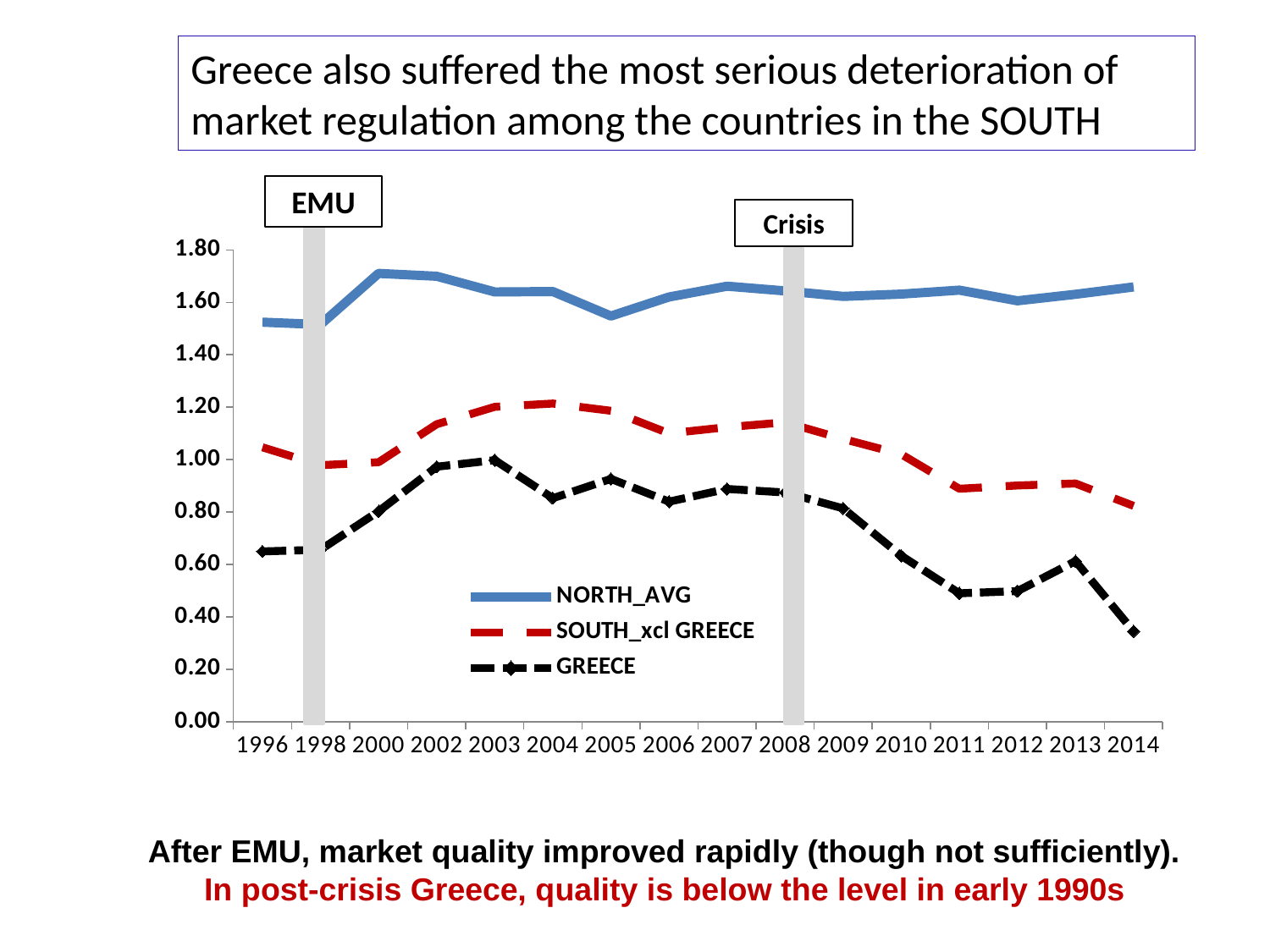

Greece also suffered the most serious deterioration of market regulation among the countries in the SOUTH
EMU
Crisis

### Chart

| Category | NORTH_AVG | SOUTH_xcl GREECE | GREECE |
|---|---|---|---|
| 1996 | 1.5242446064949036 | 1.0469647347927094 | 0.6497517824172974 |
| 1998 | 1.5152751604715984 | 0.9786677956581116 | 0.6561079025268555 |
| 2000 | 1.7102506558100383 | 0.9902221411466599 | 0.8025813102722168 |
| 2002 | 1.6993583242098491 | 1.1350783705711365 | 0.9729570746421814 |
| 2003 | 1.6395277778307598 | 1.2014459669589996 | 0.9979715347290039 |
| 2004 | 1.6410591006278992 | 1.2138861119747162 | 0.8528295755386353 |
| 2005 | 1.5476736823717754 | 1.186342567205429 | 0.9265022873878479 |
| 2006 | 1.620358169078827 | 1.1001437157392502 | 0.8395376801490784 |
| 2007 | 1.661475419998169 | 1.1237086355686188 | 0.8881077170372009 |
| 2008 | 1.6436922748883565 | 1.1422330737113953 | 0.8745982646942139 |
| 2009 | 1.622576117515564 | 1.0788239687681198 | 0.8137946724891663 |
| 2010 | 1.6314022143681843 | 1.0203893929719925 | 0.6330710649490356 |
| 2011 | 1.6465420325597127 | 0.8889168947935104 | 0.489971399307251 |
| 2012 | 1.605777661005656 | 0.9013480842113495 | 0.4981291592121124 |
| 2013 | 1.6306016047795613 | 0.9089843481779099 | 0.6125664710998535 |
| 2014 | 1.6586729685465496 | 0.8234171718358994 | 0.34499868750572205 |

After EMU, market quality improved rapidly (though not sufficiently).
In post-crisis Greece, quality is below the level in early 1990s